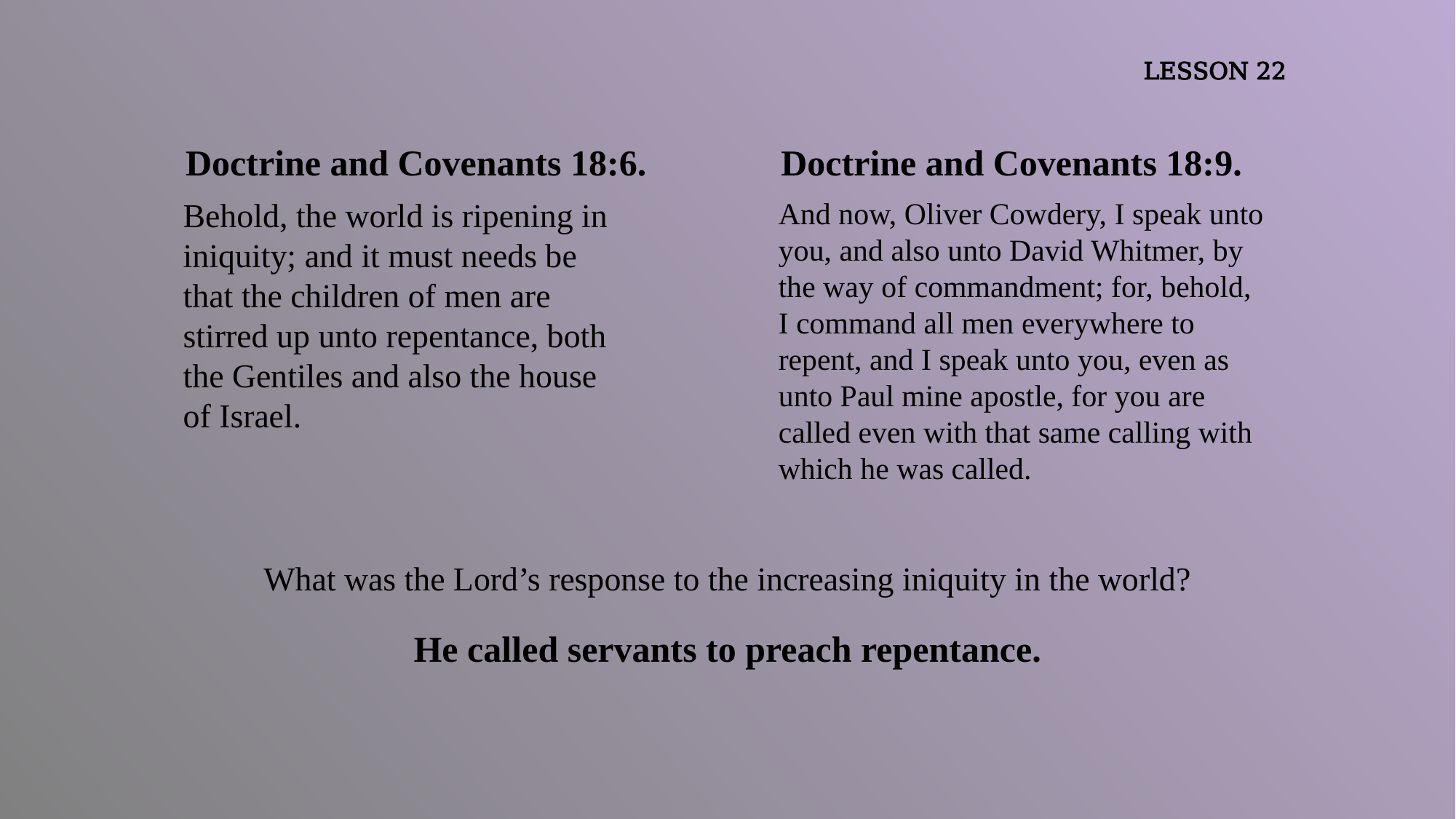

LESSON 22
Doctrine and Covenants 18:6.
Doctrine and Covenants 18:9.
Behold, the world is ripening in iniquity; and it must needs be that the children of men are stirred up unto repentance, both the Gentiles and also the house of Israel.
And now, Oliver Cowdery, I speak unto you, and also unto David Whitmer, by the way of commandment; for, behold, I command all men everywhere to repent, and I speak unto you, even as unto Paul mine apostle, for you are called even with that same calling with which he was called.
What was the Lord’s response to the increasing iniquity in the world?
He called servants to preach repentance.